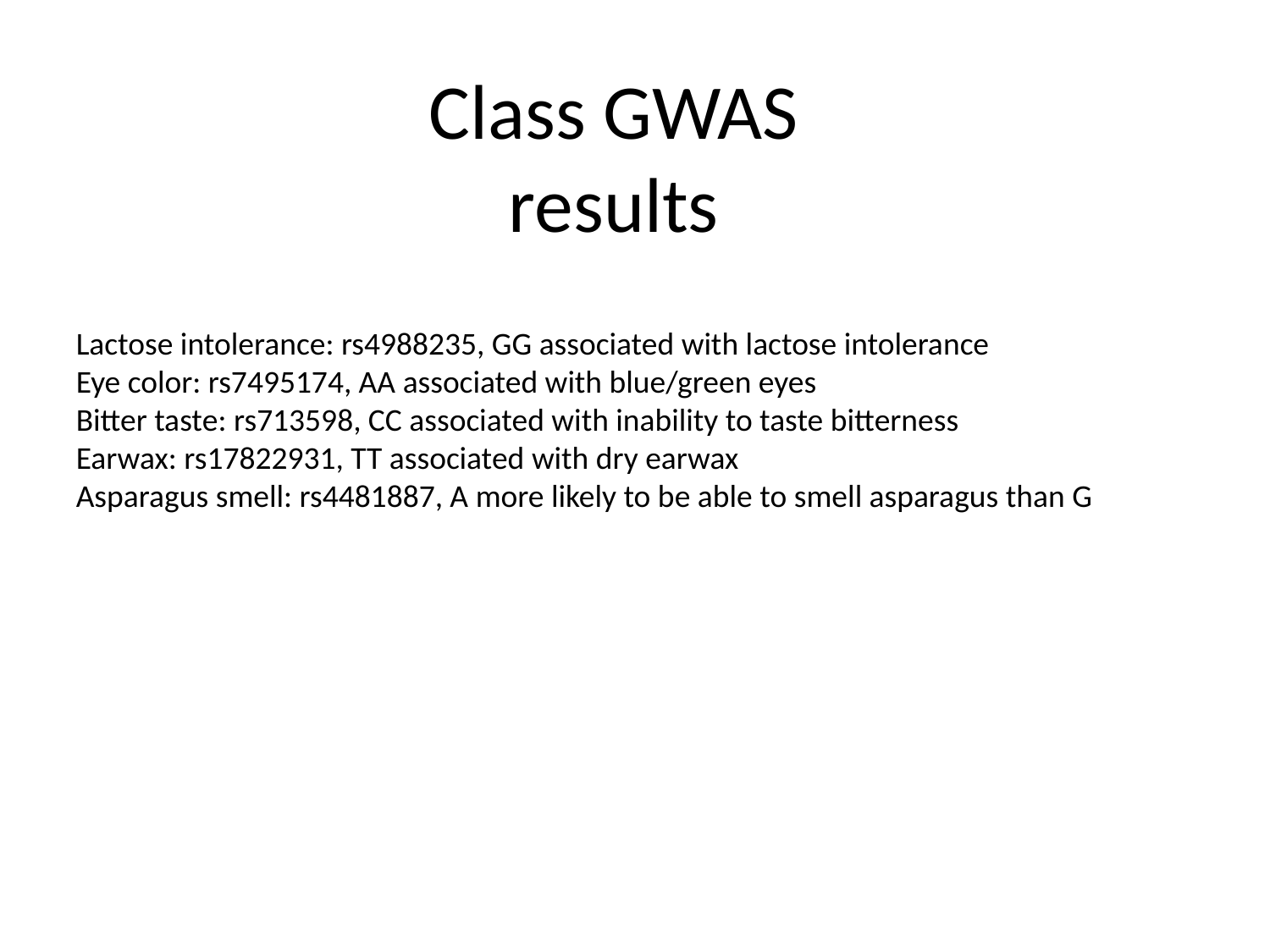

# Class GWAS results
Lactose intolerance: rs4988235, GG associated with lactose intolerance
Eye color: rs7495174, AA associated with blue/green eyes
Bitter taste: rs713598, CC associated with inability to taste bitterness
Earwax: rs17822931, TT associated with dry earwax
Asparagus smell: rs4481887, A more likely to be able to smell asparagus than G